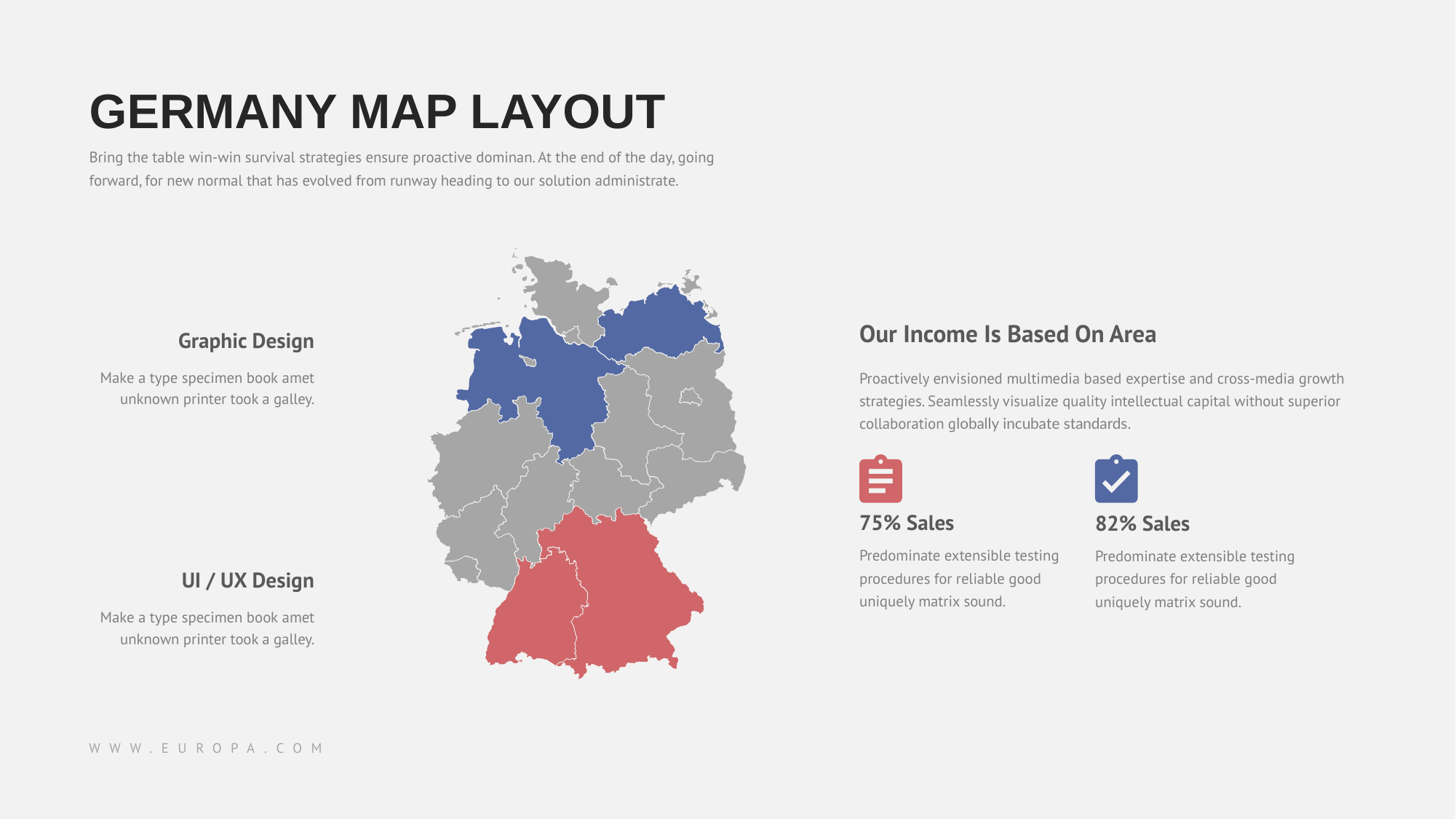

GERMANY MAP LAYOUT
Bring the table win-win survival strategies ensure proactive dominan. At the end of the day, going forward, for new normal that has evolved from runway heading to our solution administrate.

Our Income Is Based On Area
Graphic Design
Make a type specimen book amet unknown printer took a galley.
Proactively envisioned multimedia based expertise and cross-media growth strategies. Seamlessly visualize quality intellectual capital without superior collaboration globally incubate standards.

75% Sales
82% Sales
Predominate extensible testing procedures for reliable good uniquely matrix sound.
Predominate extensible testing procedures for reliable good uniquely matrix sound.
UI / UX Design
Make a type specimen book amet unknown printer took a galley.
WWW.EUROPA.COM